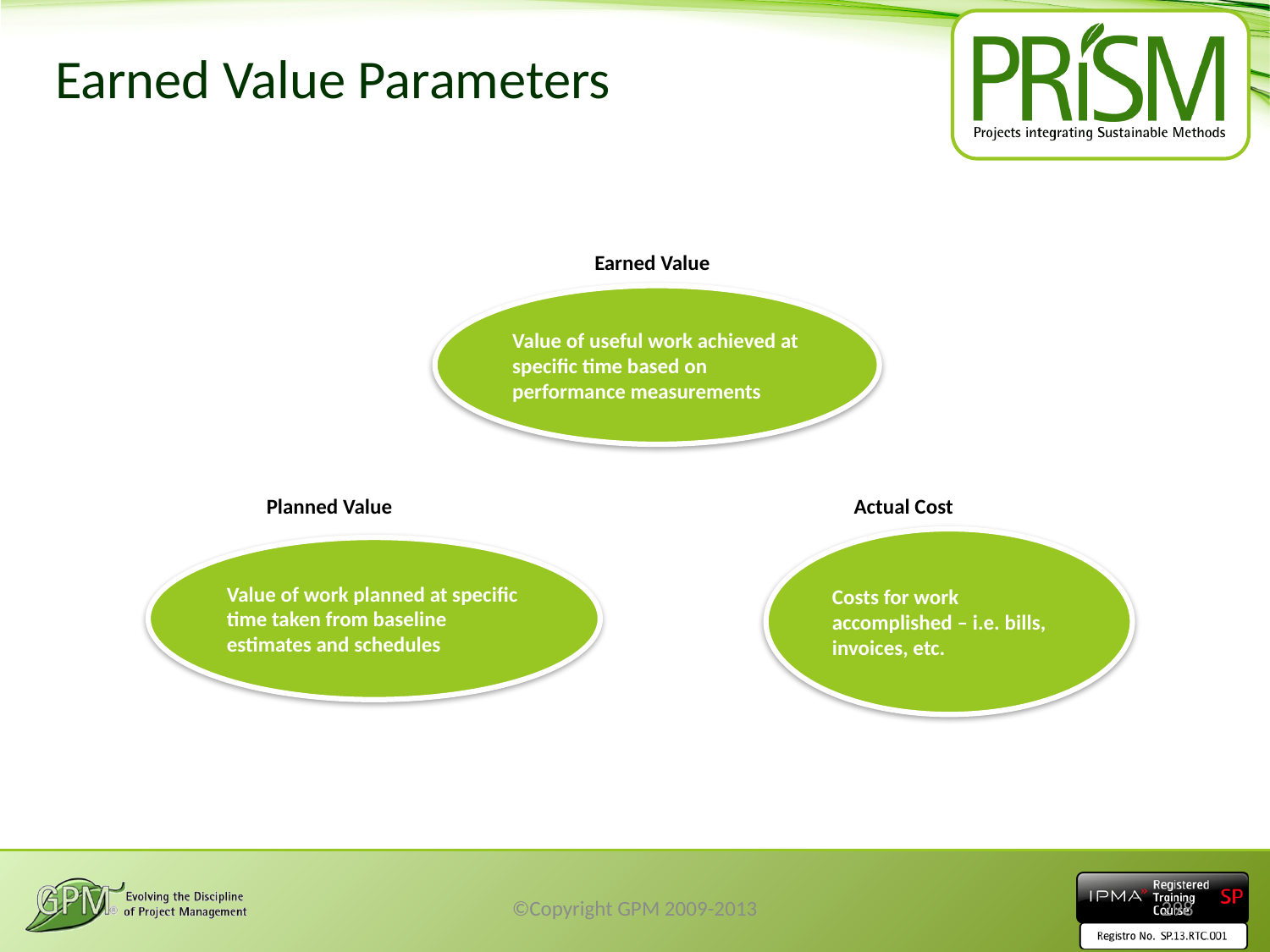

Earned Value Parameters
Earned Value
Value of useful work achieved at specific time based on performance measurements
Planned Value
Actual Cost
Costs for work accomplished – i.e. bills, invoices, etc.
Value of work planned at specific time taken from baseline estimates and schedules
©Copyright GPM 2009-2013
298